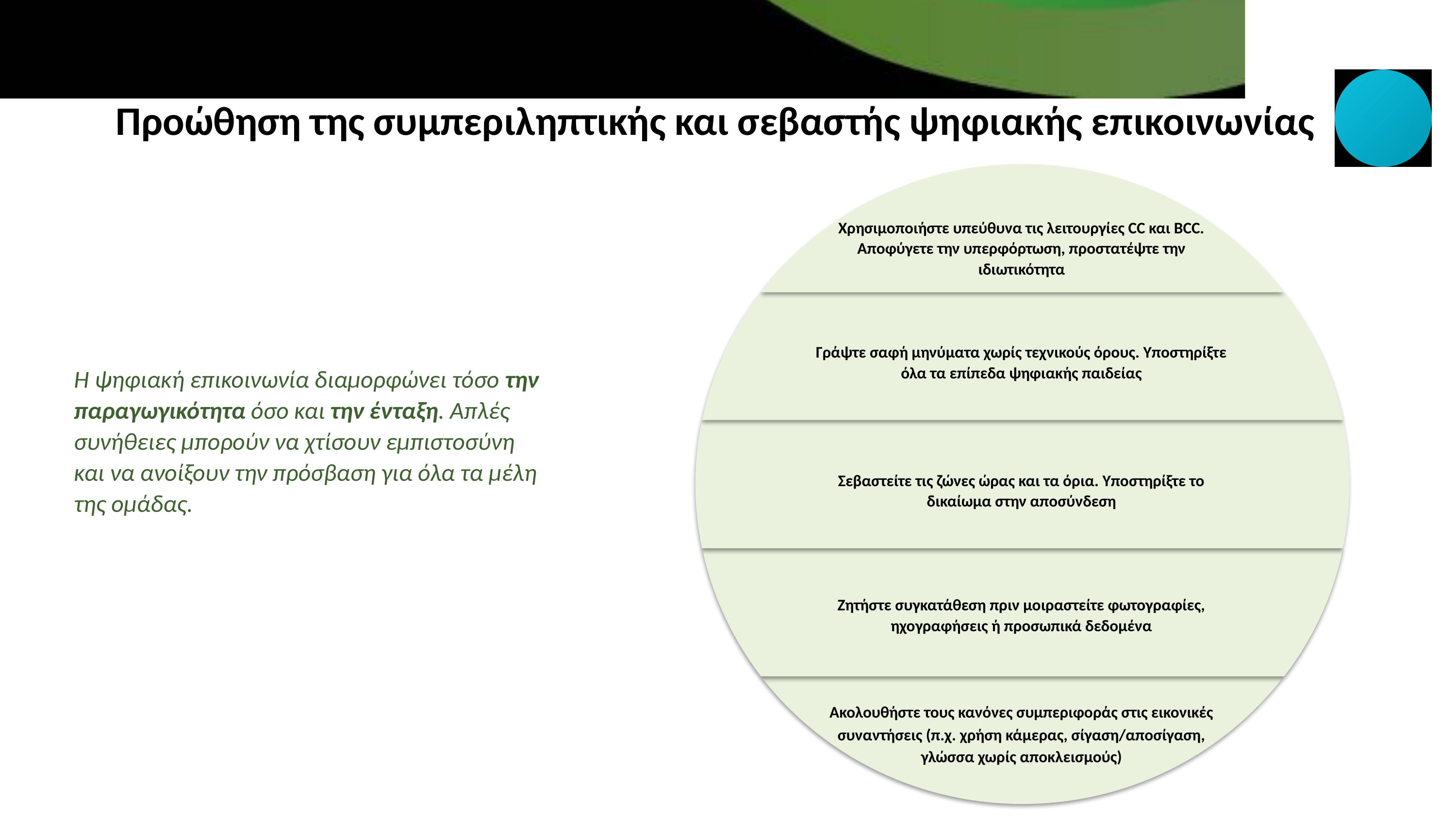

Προώθηση της συμπεριληπτικής και σεβαστής ψηφιακής επικοινωνίας

Χρησιμοποιήστε υπεύθυνα τις λειτουργίες CC και BCC. Αποφύγετε την υπερφόρτωση, προστατέψτε την ιδιωτικότητα
Γράψτε σαφή μηνύματα χωρίς τεχνικούς όρους. Υποστηρίξτε όλα τα επίπεδα ψηφιακής παιδείας
Σεβαστείτε τις ζώνες ώρας και τα όρια. Υποστηρίξτε το δικαίωμα στην αποσύνδεση
Ζητήστε συγκατάθεση πριν μοιραστείτε φωτογραφίες, ηχογραφήσεις ή προσωπικά δεδομένα
Ακολουθήστε τους κανόνες συμπεριφοράς στις εικονικές συναντήσεις (π.χ. χρήση κάμερας, σίγαση/αποσίγαση, γλώσσα χωρίς αποκλεισμούς)
Η ψηφιακή επικοινωνία διαμορφώνει τόσο την παραγωγικότητα όσο και την ένταξη. Απλές συνήθειες μπορούν να χτίσουν εμπιστοσύνη και να ανοίξουν την πρόσβαση για όλα τα μέλη της ομάδας.